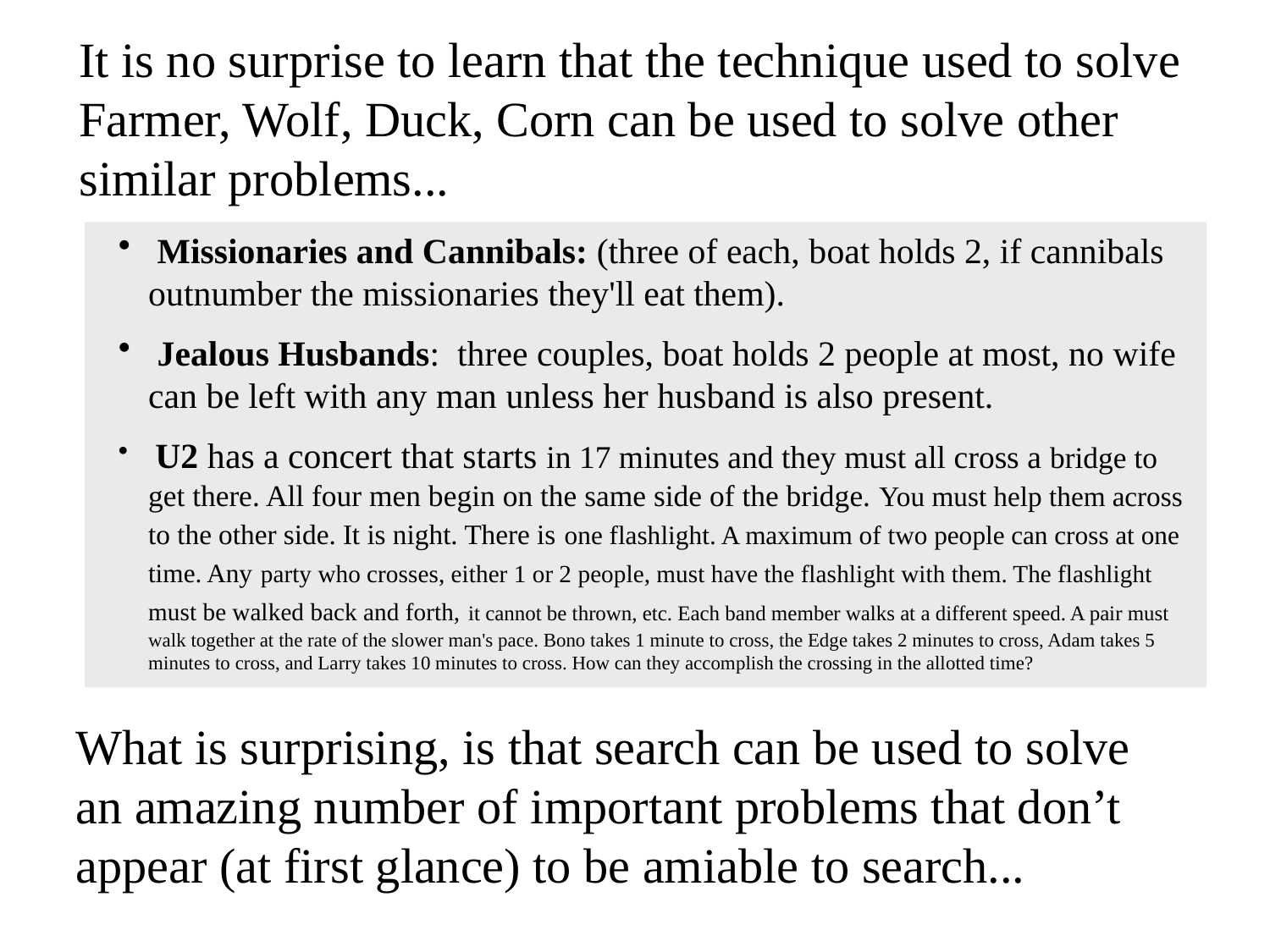

It is no surprise to learn that the technique used to solve Farmer, Wolf, Duck, Corn can be used to solve other similar problems...

 Missionaries and Cannibals: (three of each, boat holds 2, if cannibals outnumber the missionaries they'll eat them).
 Jealous Husbands:  three couples, boat holds 2 people at most, no wife can be left with any man unless her husband is also present.
 U2 has a concert that starts in 17 minutes and they must all cross a bridge to get there. All four men begin on the same side of the bridge. You must help them across to the other side. It is night. There is one flashlight. A maximum of two people can cross at one time. Any party who crosses, either 1 or 2 people, must have the flashlight with them. The flashlight must be walked back and forth, it cannot be thrown, etc. Each band member walks at a different speed. A pair must walk together at the rate of the slower man's pace. Bono takes 1 minute to cross, the Edge takes 2 minutes to cross, Adam takes 5 minutes to cross, and Larry takes 10 minutes to cross. How can they accomplish the crossing in the allotted time?

What is surprising, is that search can be used to solve an amazing number of important problems that don’t appear (at first glance) to be amiable to search...